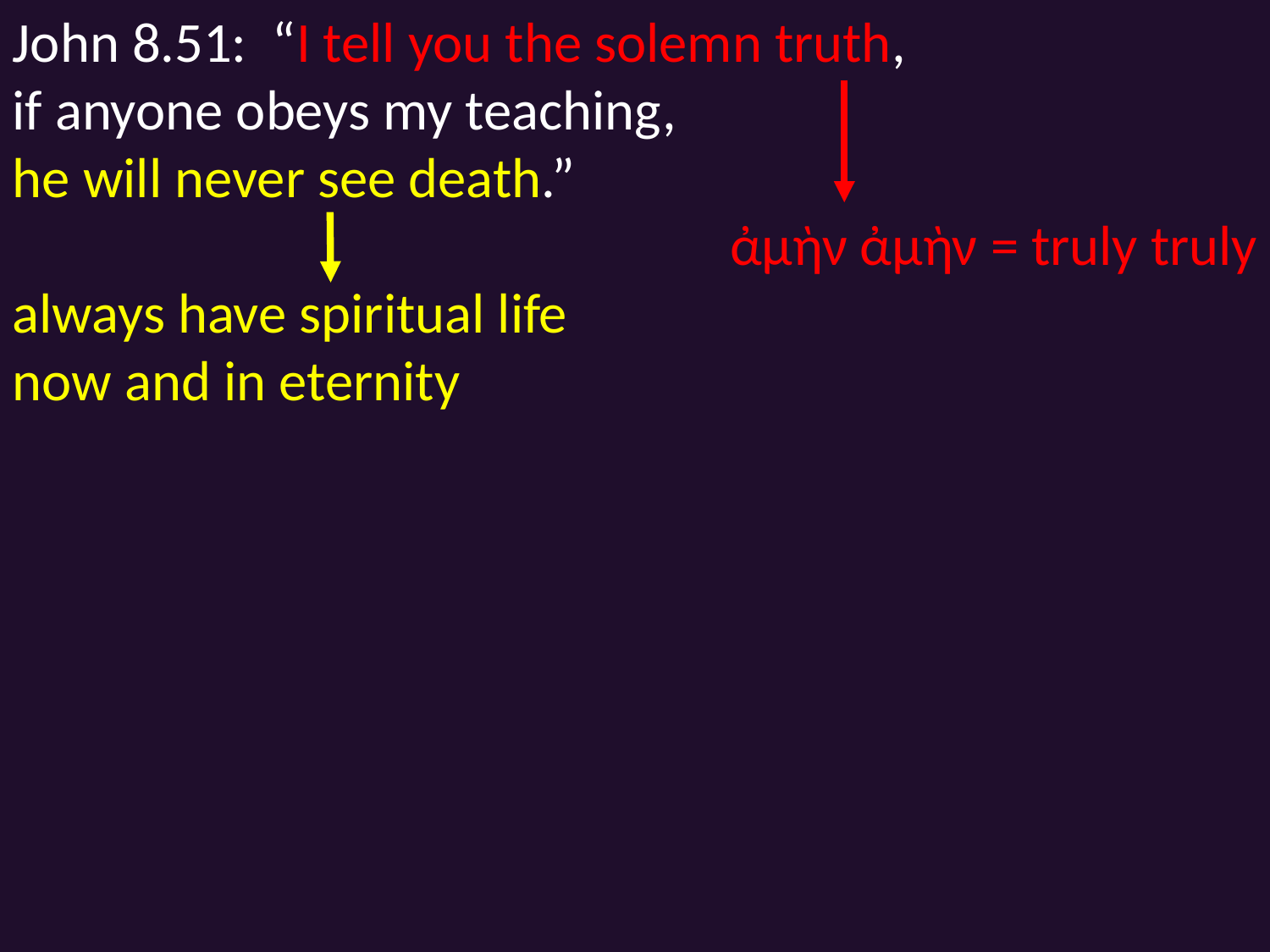

John 8.51:  “I tell you the solemn truth,
if anyone obeys my teaching,
he will never see death.”
ἀμὴν ἀμὴν = truly truly
always have spiritual life
now and in eternity